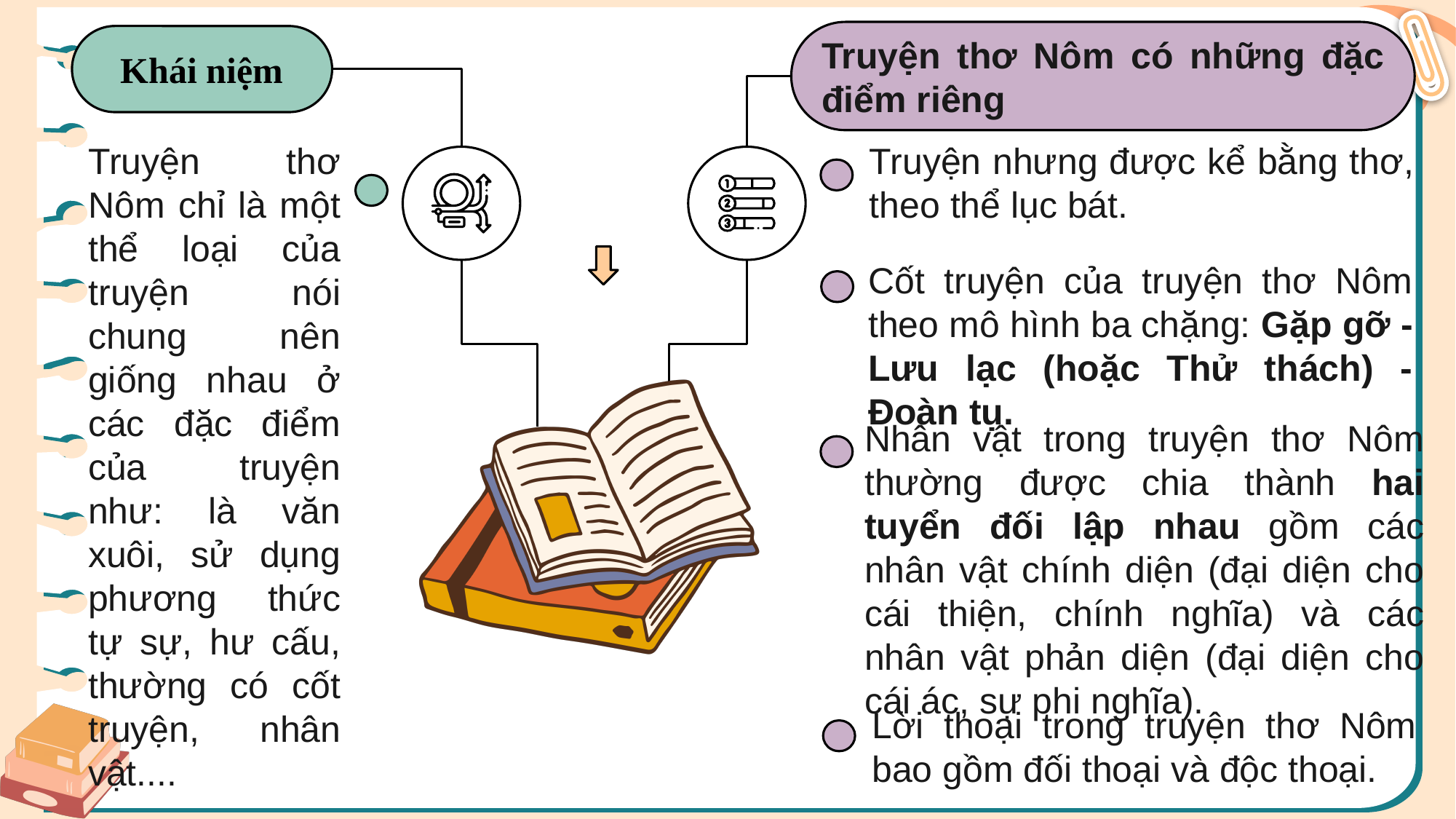

Truyện thơ Nôm có những đặc điểm riêng
Khái niệm

Truyện nhưng được kể bằng thơ, theo thể lục bát.
Truyện thơ Nôm chỉ là một thể loại của truyện nói chung nên giống nhau ở các đặc điểm của truyện như: là văn xuôi, sử dụng phương thức tự sự, hư cấu, thường có cốt truyện, nhân vật....

Cốt truyện của truyện thơ Nôm theo mô hình ba chặng: Gặp gỡ - Lưu lạc (hoặc Thử thách) - Đoàn tụ.

Nhân vật trong truyện thơ Nôm thường được chia thành hai tuyển đối lập nhau gồm các nhân vật chính diện (đại diện cho cái thiện, chính nghĩa) và các nhân vật phản diện (đại diện cho cái ác, sự phi nghĩa).

Lời thoại trong truyện thơ Nôm bao gồm đối thoại và độc thoại.